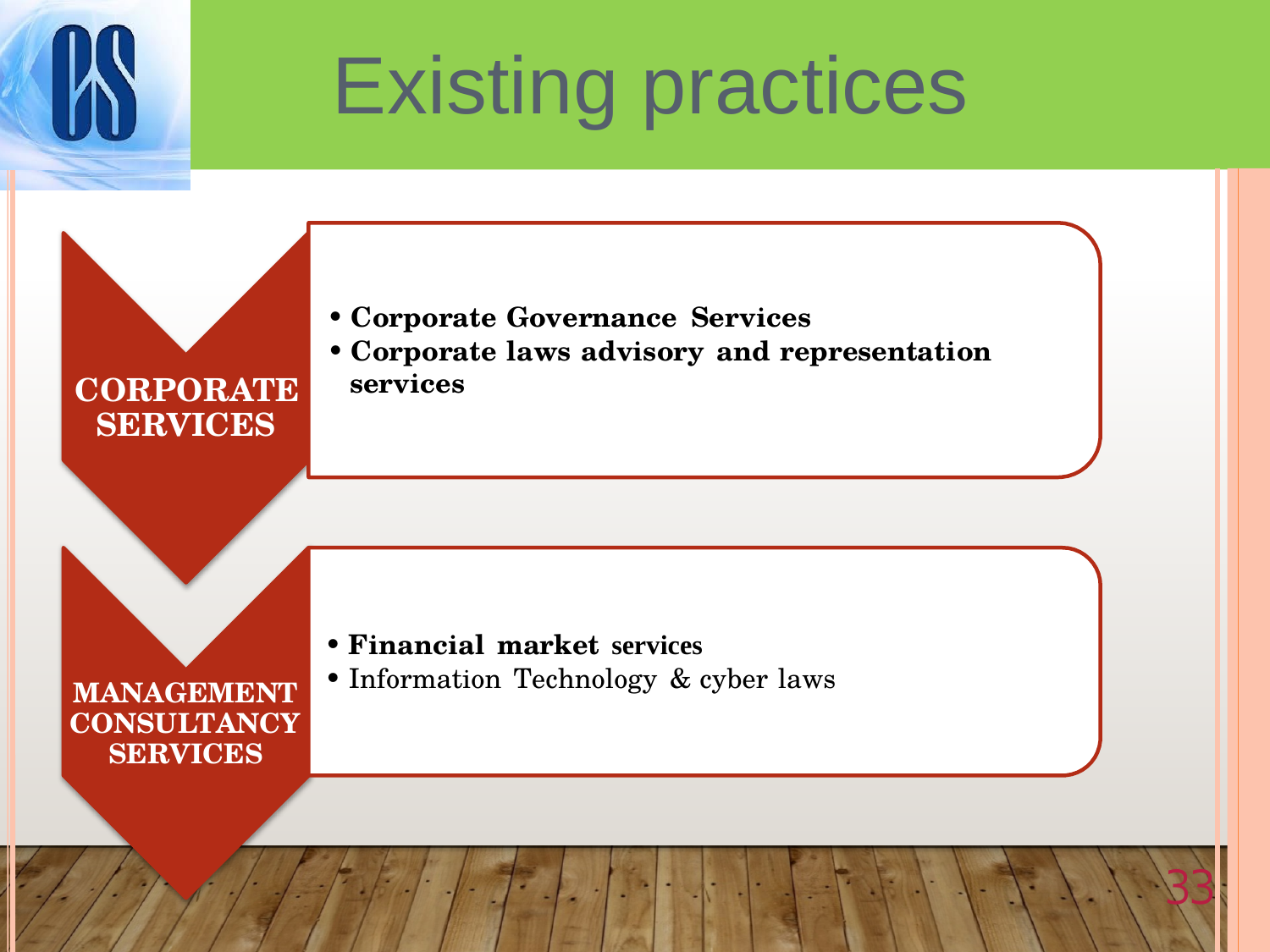

Existing practices

• Corporate
• Corporate
services
Governance Services
laws advisory and representation

CORPORATE
SERVICES

• Financial market services
• Information Technology & cyber laws

MANAGEMENT
CONSULTANCY
SERVICES

33